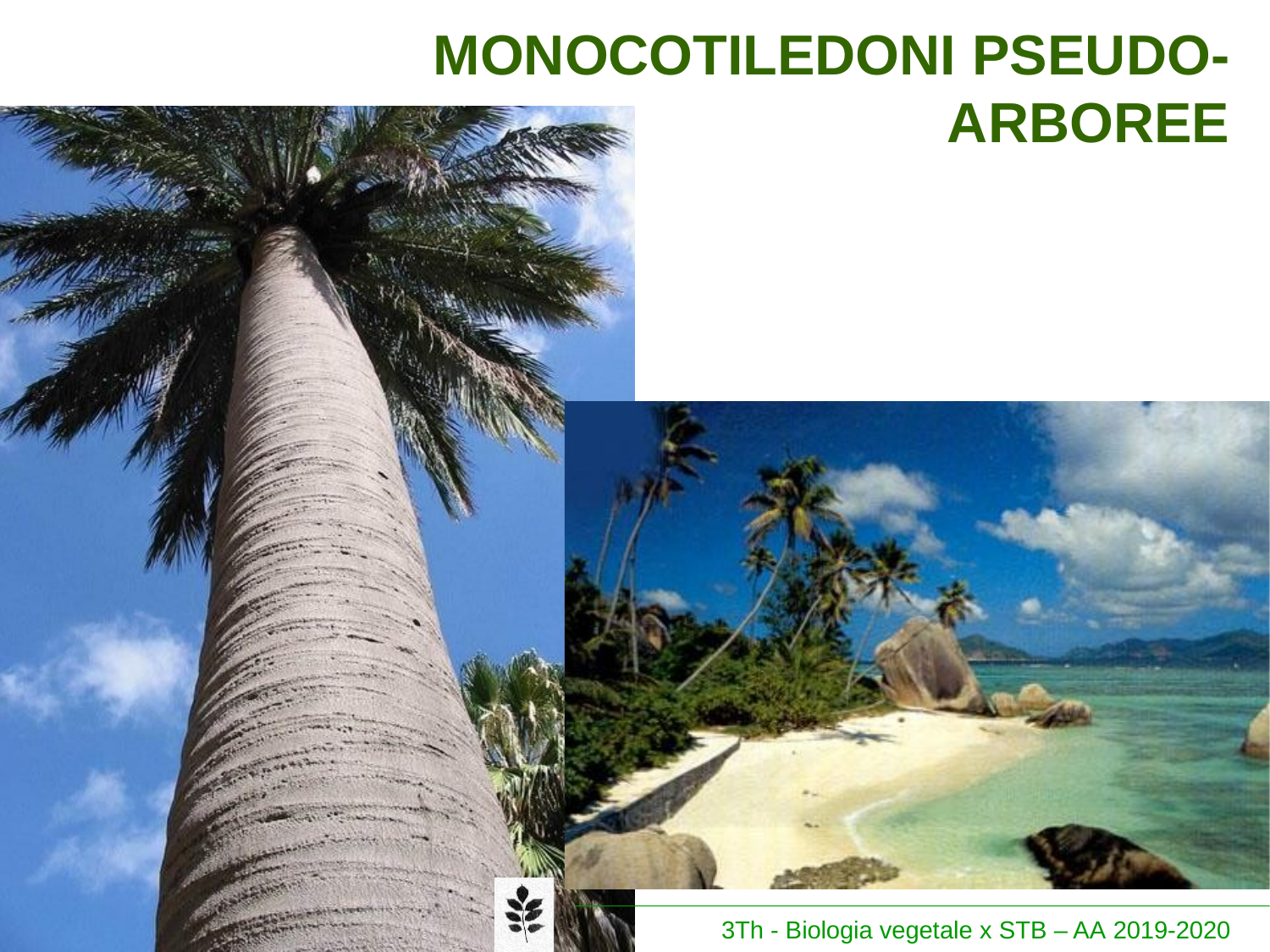

# MONOCOTILEDONI PSEUDO-
ARBOREE

3Th - Biologia vegetale x STB – AA 2019-2020